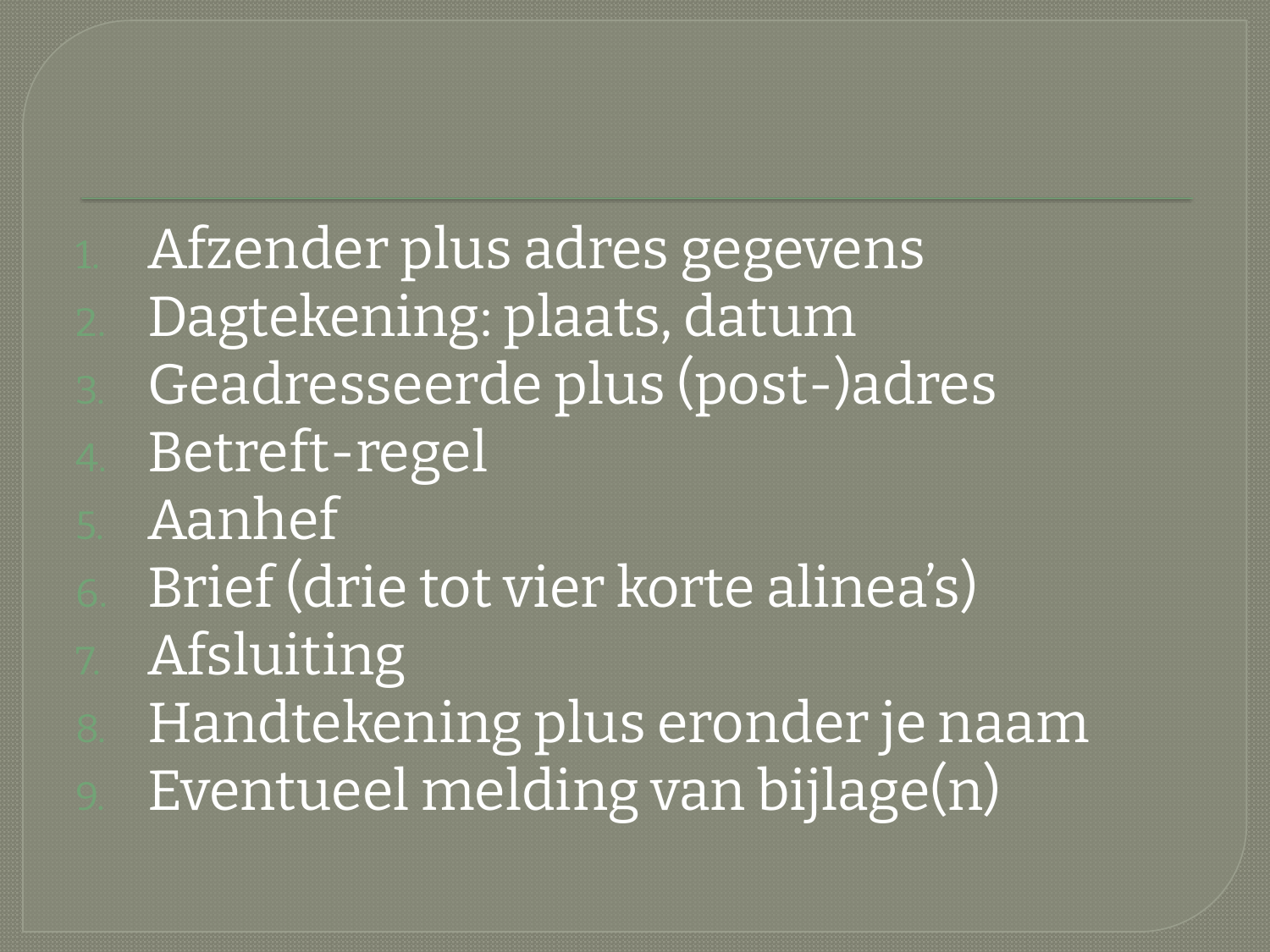

Afzender plus adres gegevens
Dagtekening: plaats, datum
Geadresseerde plus (post-)adres
Betreft-regel
Aanhef
Brief (drie tot vier korte alinea’s)
Afsluiting
Handtekening plus eronder je naam
Eventueel melding van bijlage(n)